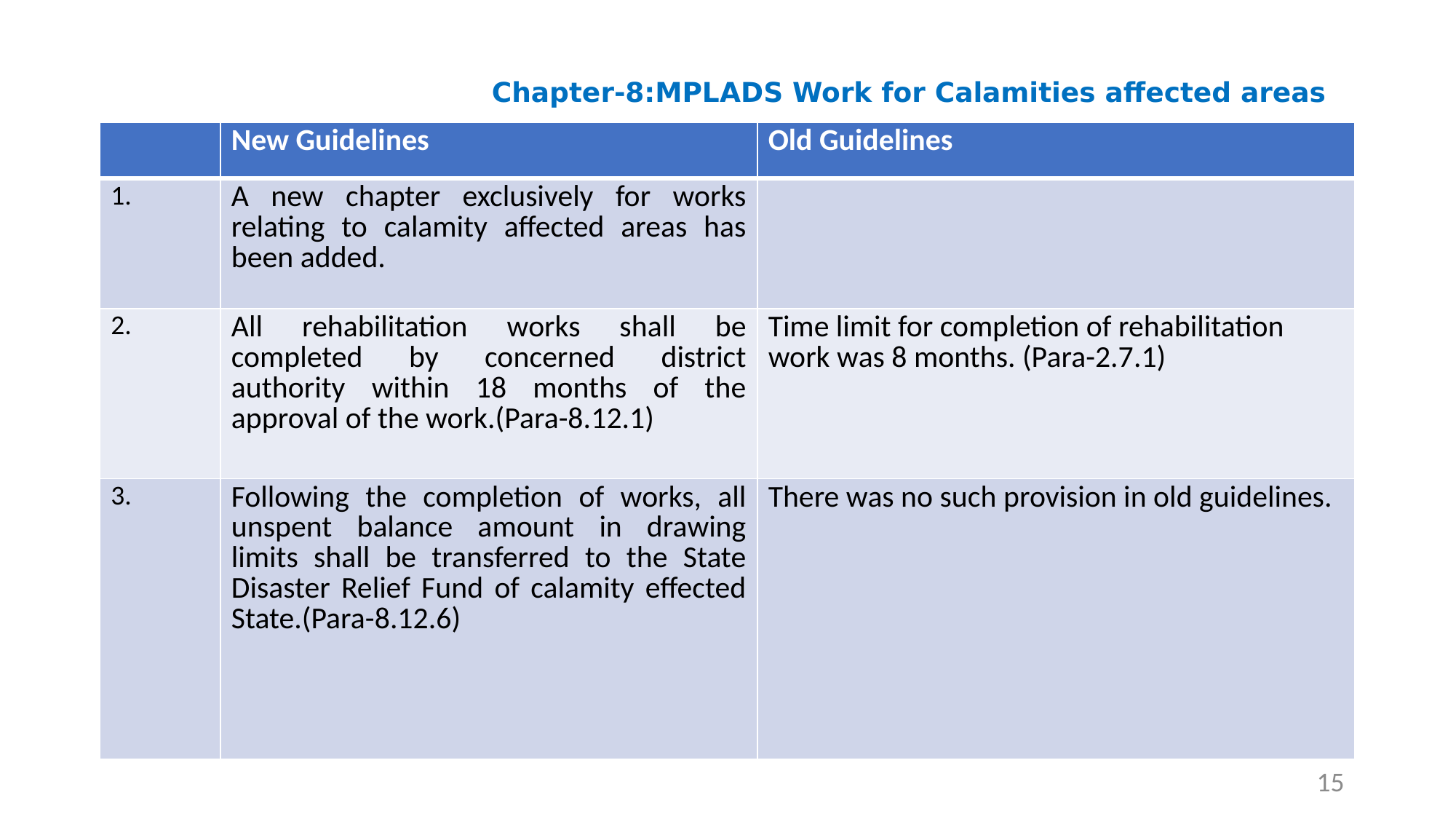

Chapter-8:MPLADS Work for Calamities affected areas
|  | New Guidelines | Old Guidelines |
| --- | --- | --- |
| 1. | A new chapter exclusively for works relating to calamity affected areas has been added. |  |
| 2. | All rehabilitation works shall be completed by concerned district authority within 18 months of the approval of the work.(Para-8.12.1) | Time limit for completion of rehabilitation work was 8 months. (Para-2.7.1) |
| 3. | Following the completion of works, all unspent balance amount in drawing limits shall be transferred to the State Disaster Relief Fund of calamity effected State.(Para-8.12.6) | There was no such provision in old guidelines. |
15